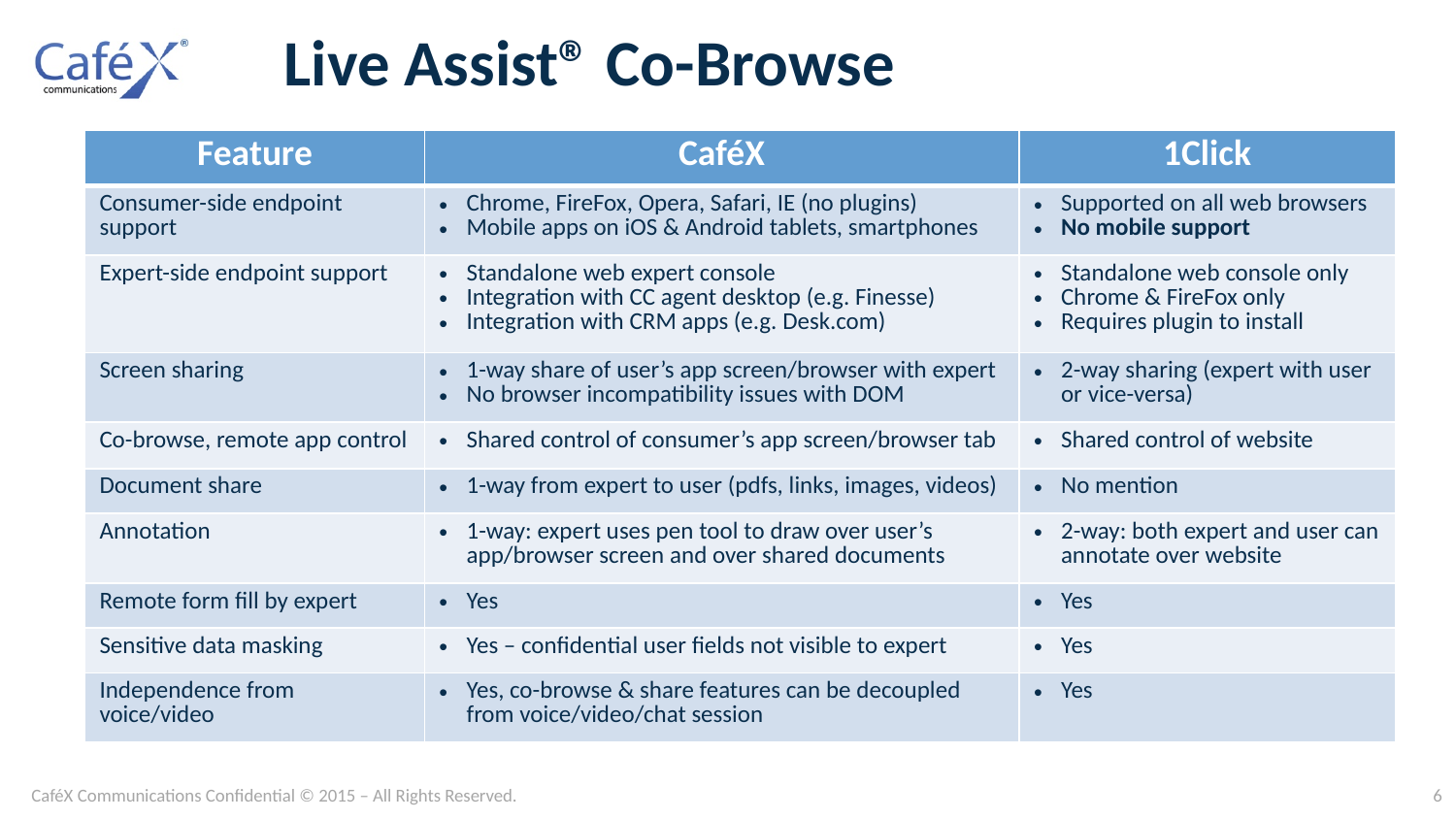

# Live Assist® Co-Browse
| Feature | CaféX | 1Click |
| --- | --- | --- |
| Consumer-side endpoint support | Chrome, FireFox, Opera, Safari, IE (no plugins) Mobile apps on iOS & Android tablets, smartphones | Supported on all web browsers No mobile support |
| Expert-side endpoint support | Standalone web expert console Integration with CC agent desktop (e.g. Finesse) Integration with CRM apps (e.g. Desk.com) | Standalone web console only Chrome & FireFox only Requires plugin to install |
| Screen sharing | 1-way share of user’s app screen/browser with expert No browser incompatibility issues with DOM | 2-way sharing (expert with user or vice-versa) |
| Co-browse, remote app control | Shared control of consumer’s app screen/browser tab | Shared control of website |
| Document share | 1-way from expert to user (pdfs, links, images, videos) | No mention |
| Annotation | 1-way: expert uses pen tool to draw over user’s app/browser screen and over shared documents | 2-way: both expert and user can annotate over website |
| Remote form fill by expert | Yes | Yes |
| Sensitive data masking | Yes – confidential user fields not visible to expert | Yes |
| Independence from voice/video | Yes, co-browse & share features can be decoupled from voice/video/chat session | Yes |
CaféX Communications Confidential © 2015 – All Rights Reserved.
6